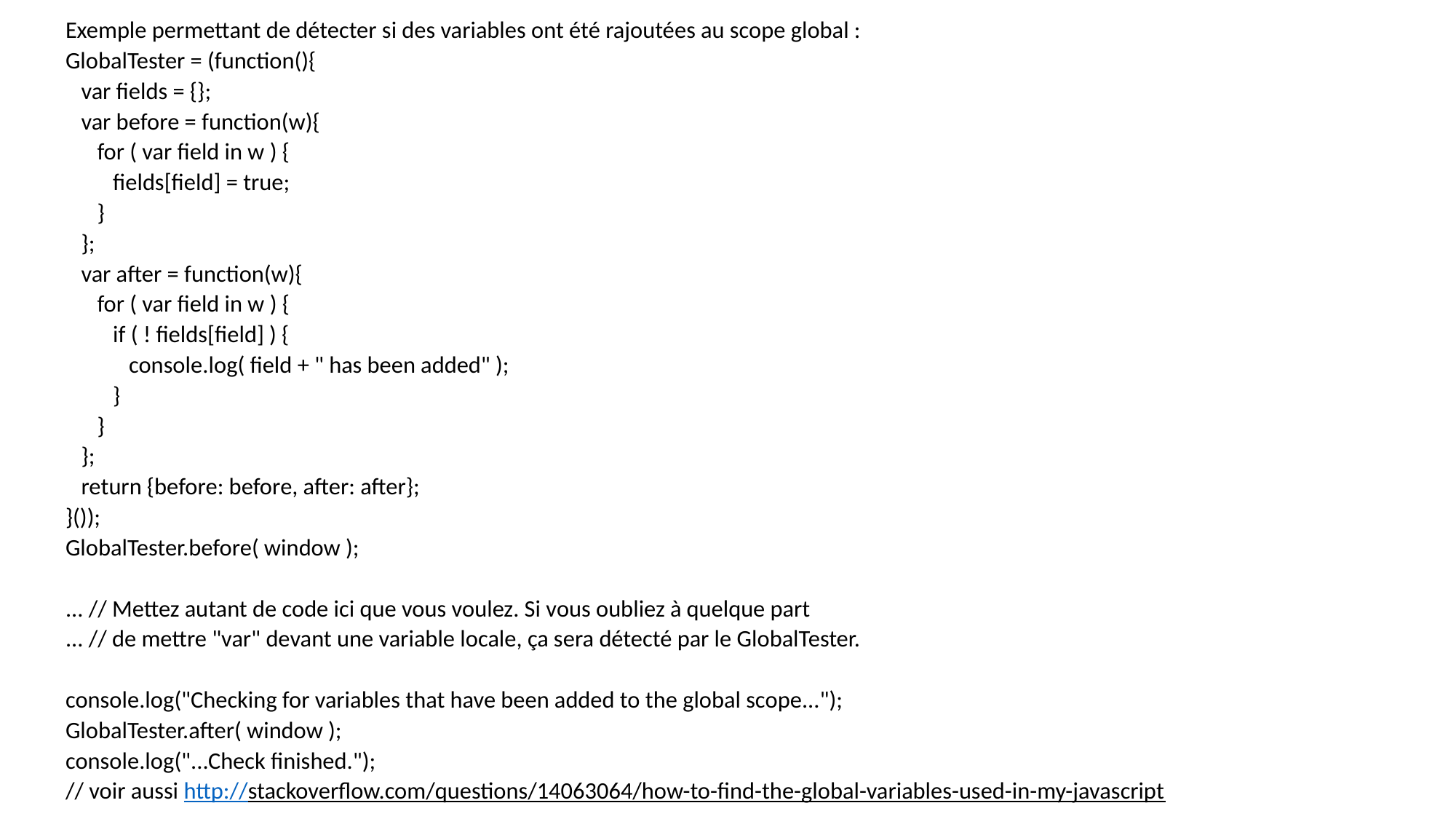

Exemple permettant de détecter si des variables ont été rajoutées au scope global :
GlobalTester = (function(){
   var fields = {};
   var before = function(w){
      for ( var field in w ) {
         fields[field] = true;
      }
   };
   var after = function(w){
      for ( var field in w ) {
         if ( ! fields[field] ) {
            console.log( field + " has been added" );
         }
      }
   };
   return {before: before, after: after};
}());
GlobalTester.before( window );

... // Mettez autant de code ici que vous voulez. Si vous oubliez à quelque part
... // de mettre "var" devant une variable locale, ça sera détecté par le GlobalTester.

console.log("Checking for variables that have been added to the global scope...");
GlobalTester.after( window );
console.log("...Check finished.");
// voir aussi http://stackoverflow.com/questions/14063064/how-to-find-the-global-variables-used-in-my-javascript